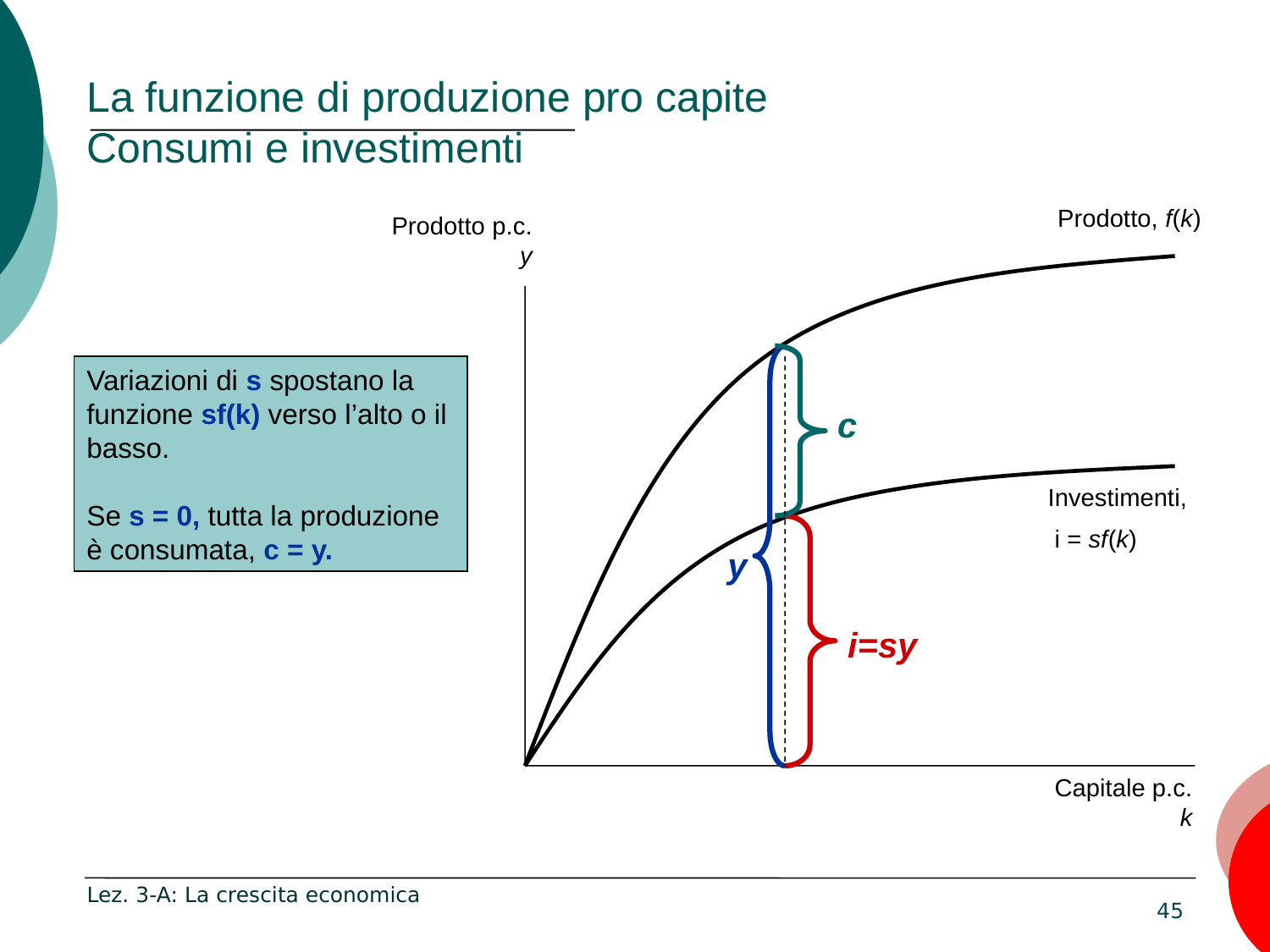

# La funzione di produzione pro capite Consumi e investimenti
Prodotto, f(k)
Prodotto p.c.
 y

Variazioni di s spostano la funzione sf(k) verso l’alto o il basso.

Se s = 0, tutta la produzione è consumata, c = y.

c

Investimenti,
 i = sf(k)

y
i=sy

Capitale p.c.
 k
Lez. 3-A: La crescita economica